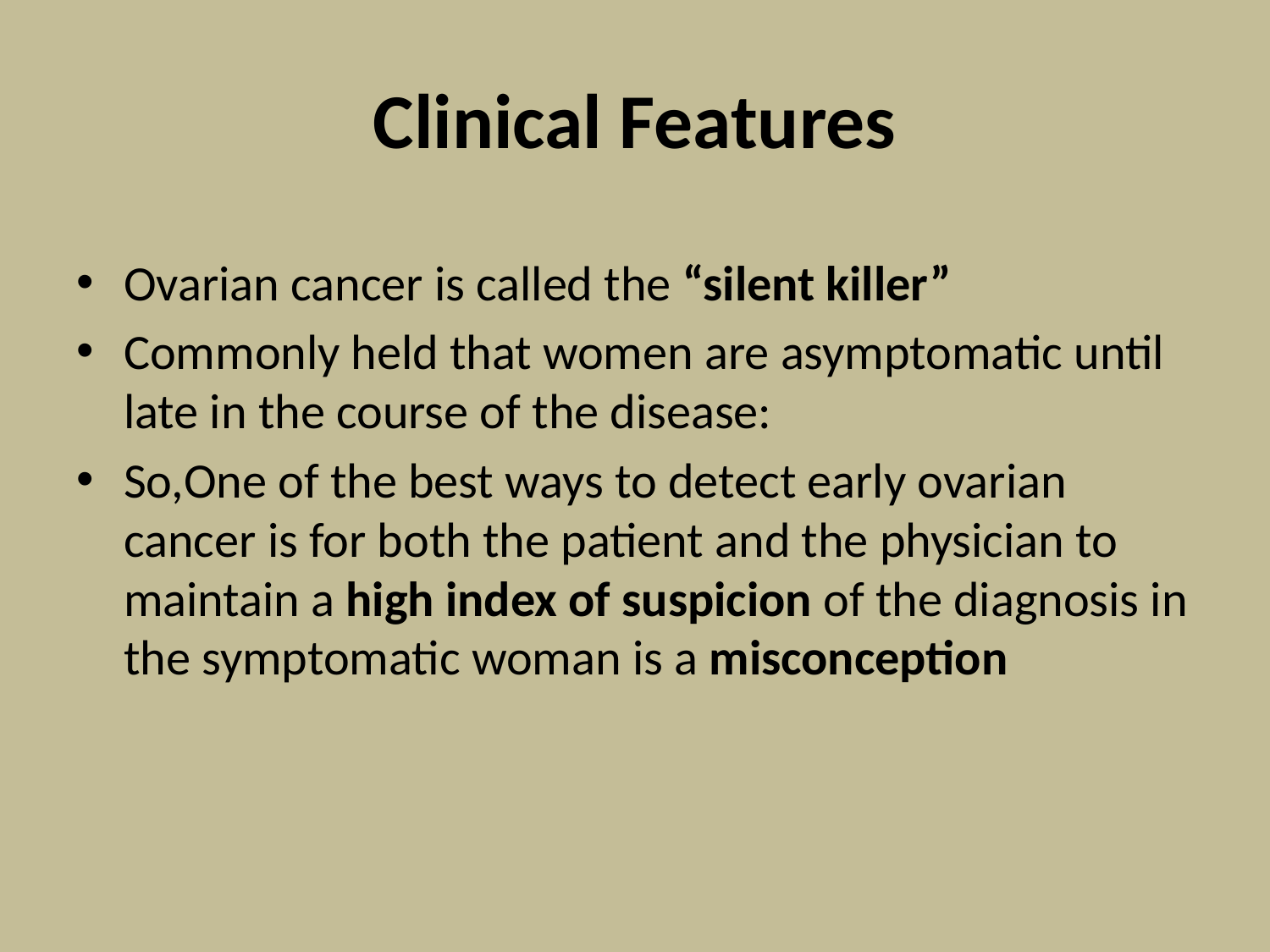

# Clinical Features

Ovarian cancer is called the “silent killer”
Commonly held that women are asymptomatic until late in the course of the disease:
So,One of the best ways to detect early ovarian cancer is for both the patient and the physician to maintain a high index of suspicion of the diagnosis in the symptomatic woman is a misconception